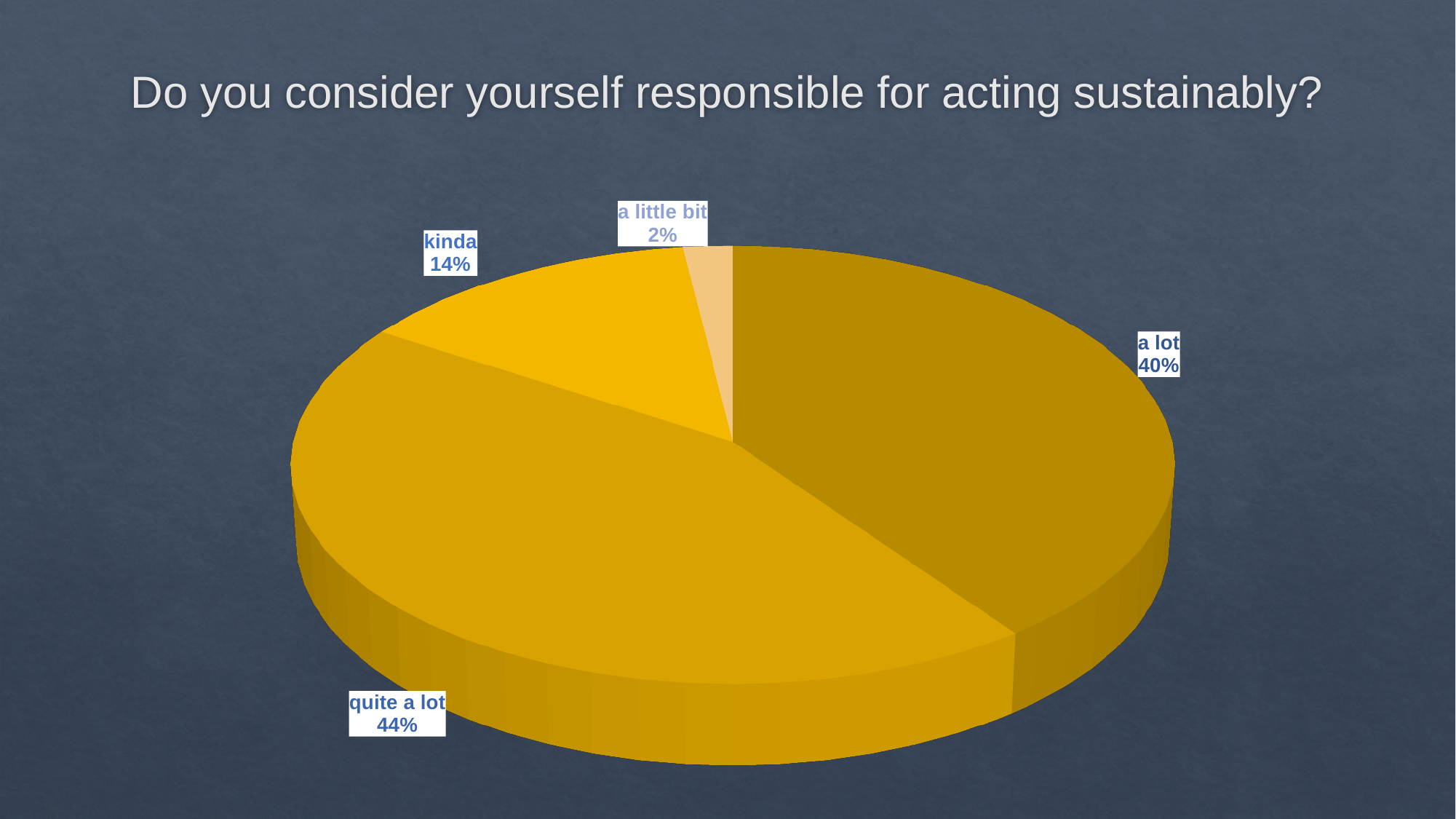

# Do you consider yourself responsible for acting sustainably?

[unsupported chart]